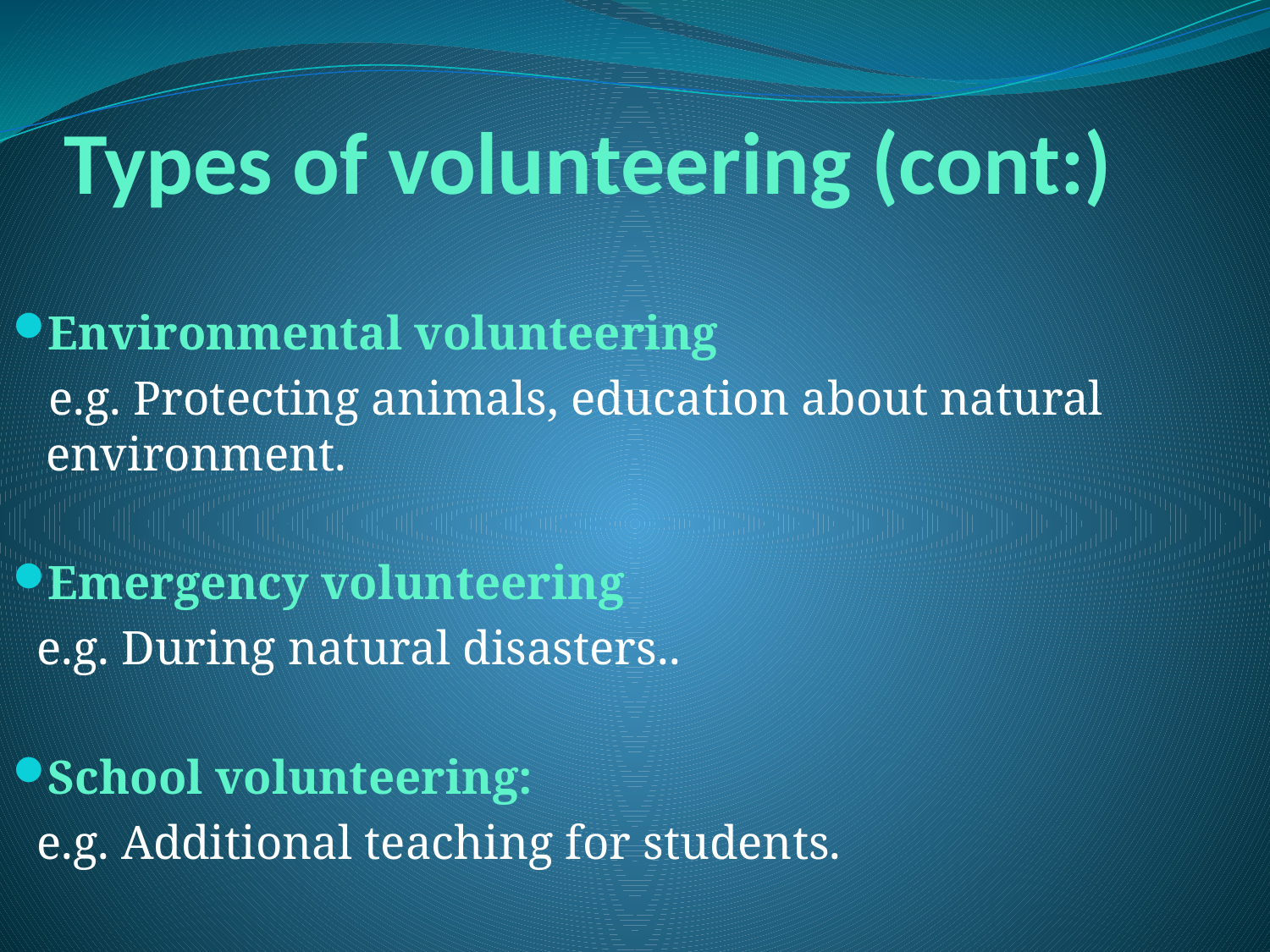

# Types of volunteering (cont:)

Environmental volunteering
   e.g. Protecting animals, education about natural environment.

Emergency volunteering
  e.g. During natural disasters..

School volunteering:
  e.g. Additional teaching for students.